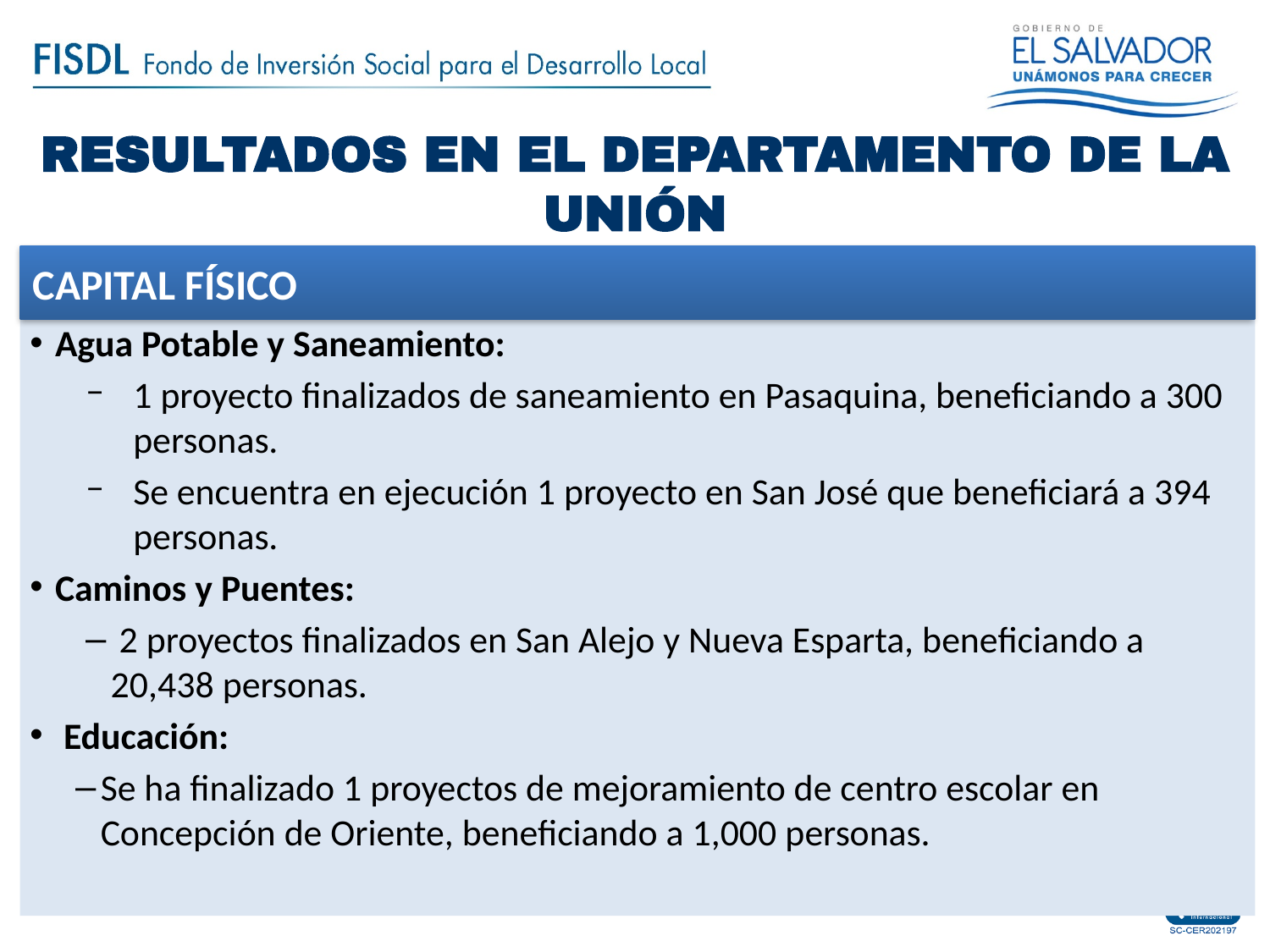

# RESULTADOS EN EL DEPARTAMENTO DE LA UNIÓN
CAPITAL FÍSICO
Agua Potable y Saneamiento:
1 proyecto finalizados de saneamiento en Pasaquina, beneficiando a 300 personas.
Se encuentra en ejecución 1 proyecto en San José que beneficiará a 394 personas.
Caminos y Puentes:
 2 proyectos finalizados en San Alejo y Nueva Esparta, beneficiando a 20,438 personas.
 Educación:
Se ha finalizado 1 proyectos de mejoramiento de centro escolar en Concepción de Oriente, beneficiando a 1,000 personas.